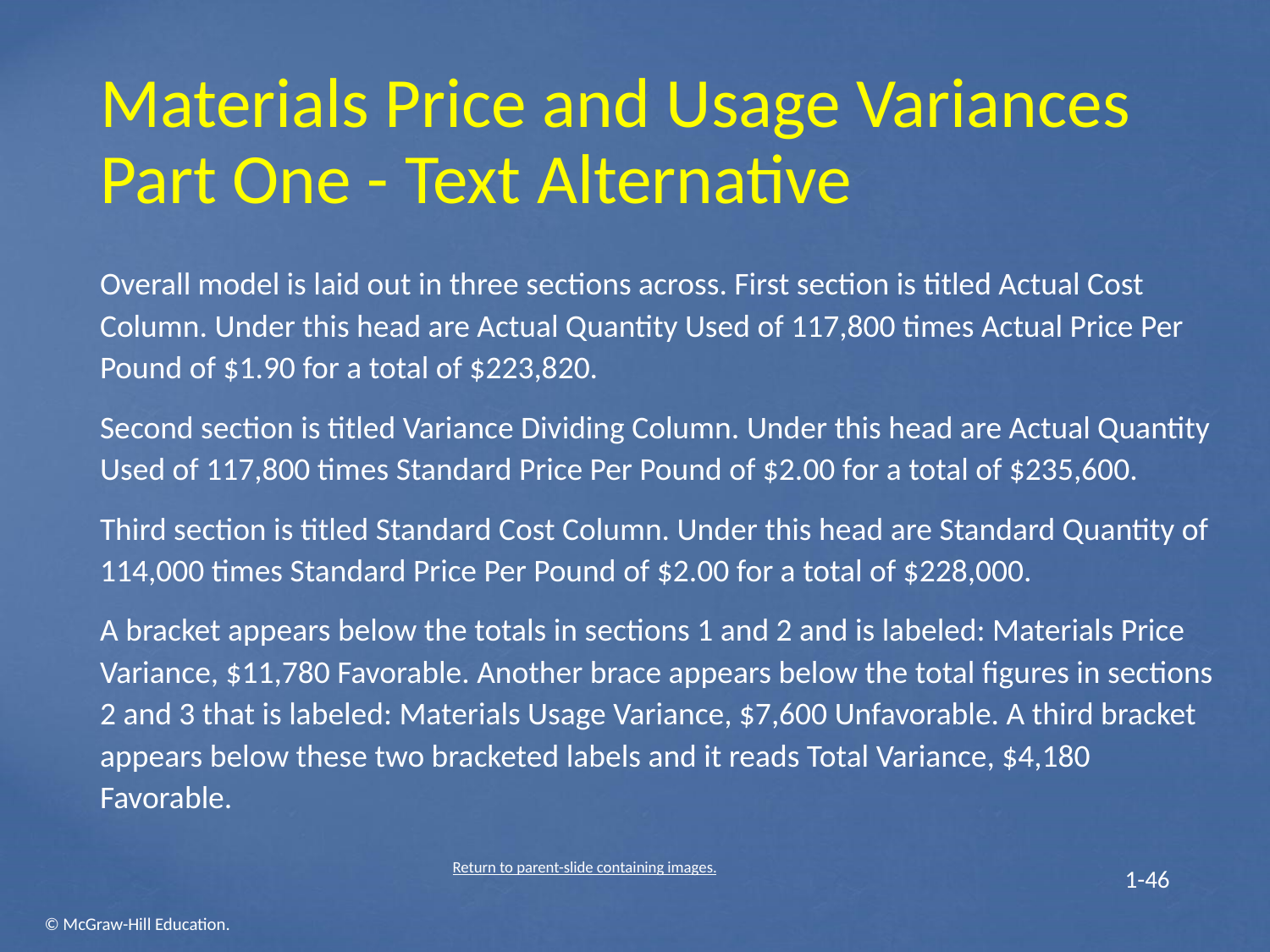

# Materials Price and Usage Variances Part One - Text Alternative
Overall model is laid out in three sections across. First section is titled Actual Cost Column. Under this head are Actual Quantity Used of 117,800 times Actual Price Per Pound of $1.90 for a total of $223,820.
Second section is titled Variance Dividing Column. Under this head are Actual Quantity Used of 117,800 times Standard Price Per Pound of $2.00 for a total of $235,600.
Third section is titled Standard Cost Column. Under this head are Standard Quantity of 114,000 times Standard Price Per Pound of $2.00 for a total of $228,000.
A bracket appears below the totals in sections 1 and 2 and is labeled: Materials Price Variance, $11,780 Favorable. Another brace appears below the total figures in sections 2 and 3 that is labeled: Materials Usage Variance, $7,600 Unfavorable. A third bracket appears below these two bracketed labels and it reads Total Variance, $4,180 Favorable.
Return to parent-slide containing images.
 1-46